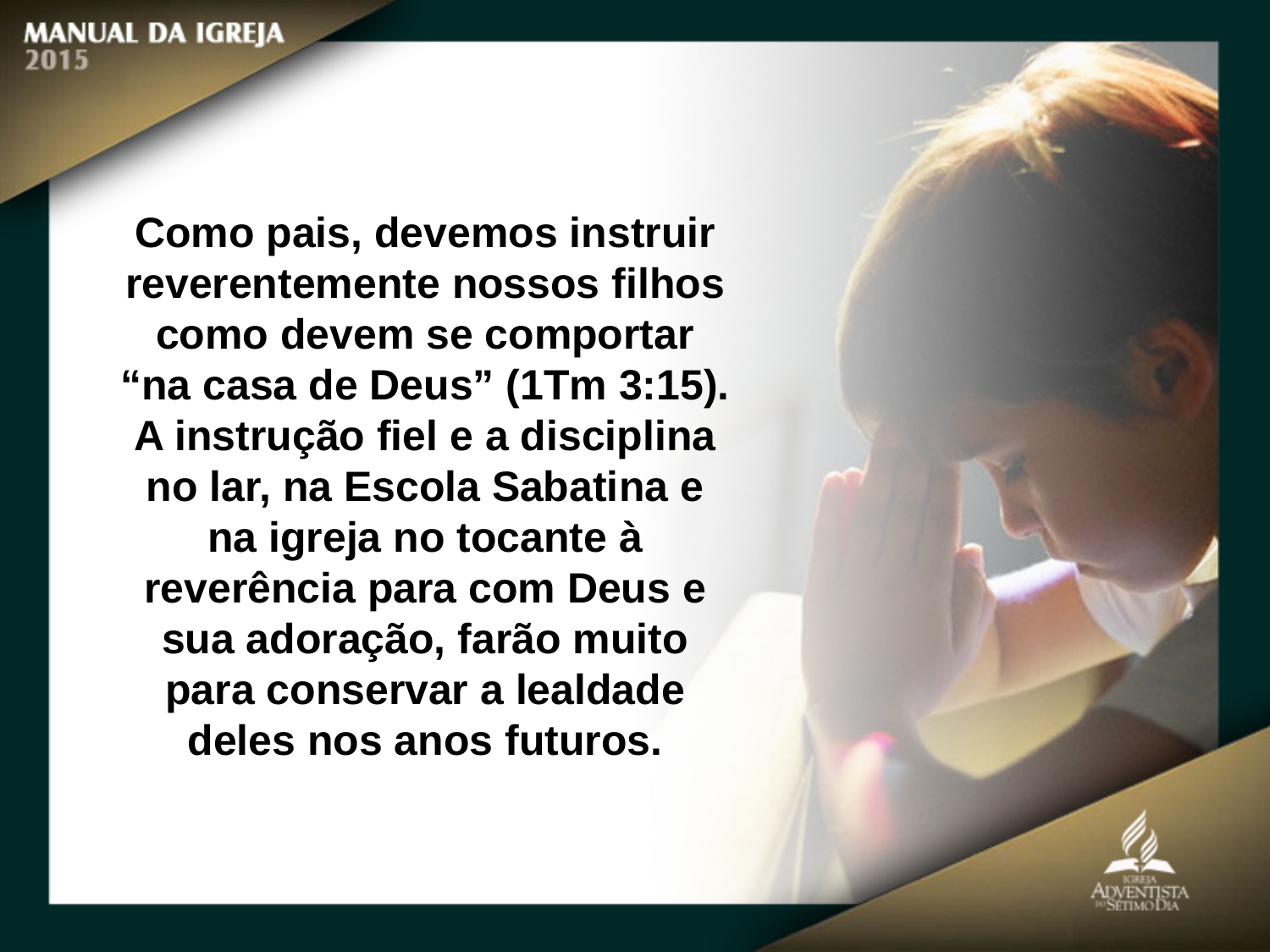

Como pais, devemos instruir reverentemente nossos filhos como devem se comportar “na casa de Deus” (1Tm 3:15). A instrução fiel e a disciplina no lar, na Escola Sabatina e na igreja no tocante à reverência para com Deus e sua adoração, farão muito para conservar a lealdade deles nos anos futuros.